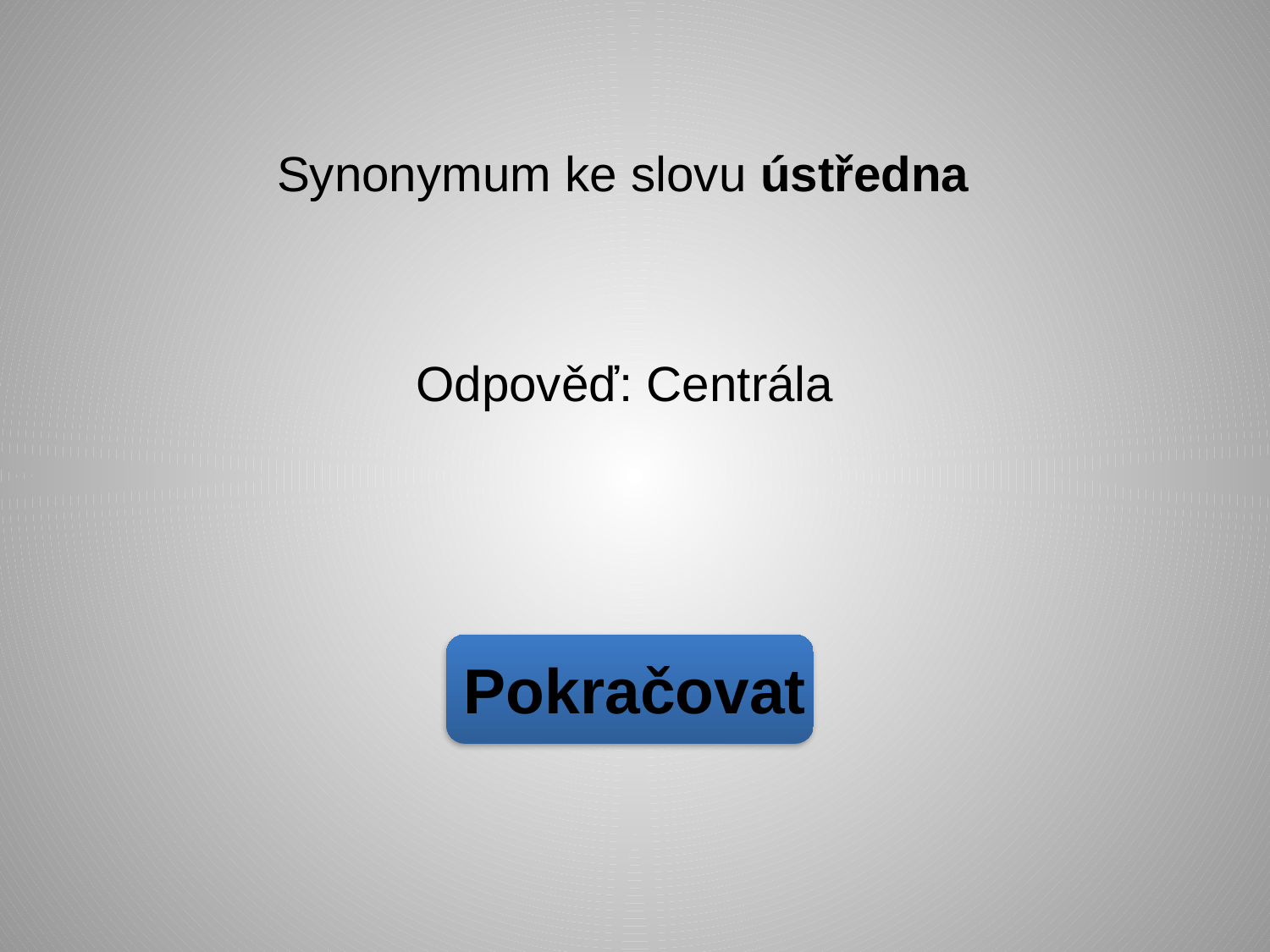

Synonymum ke slovu ústředna
Odpověď: Centrála

Pokračovat